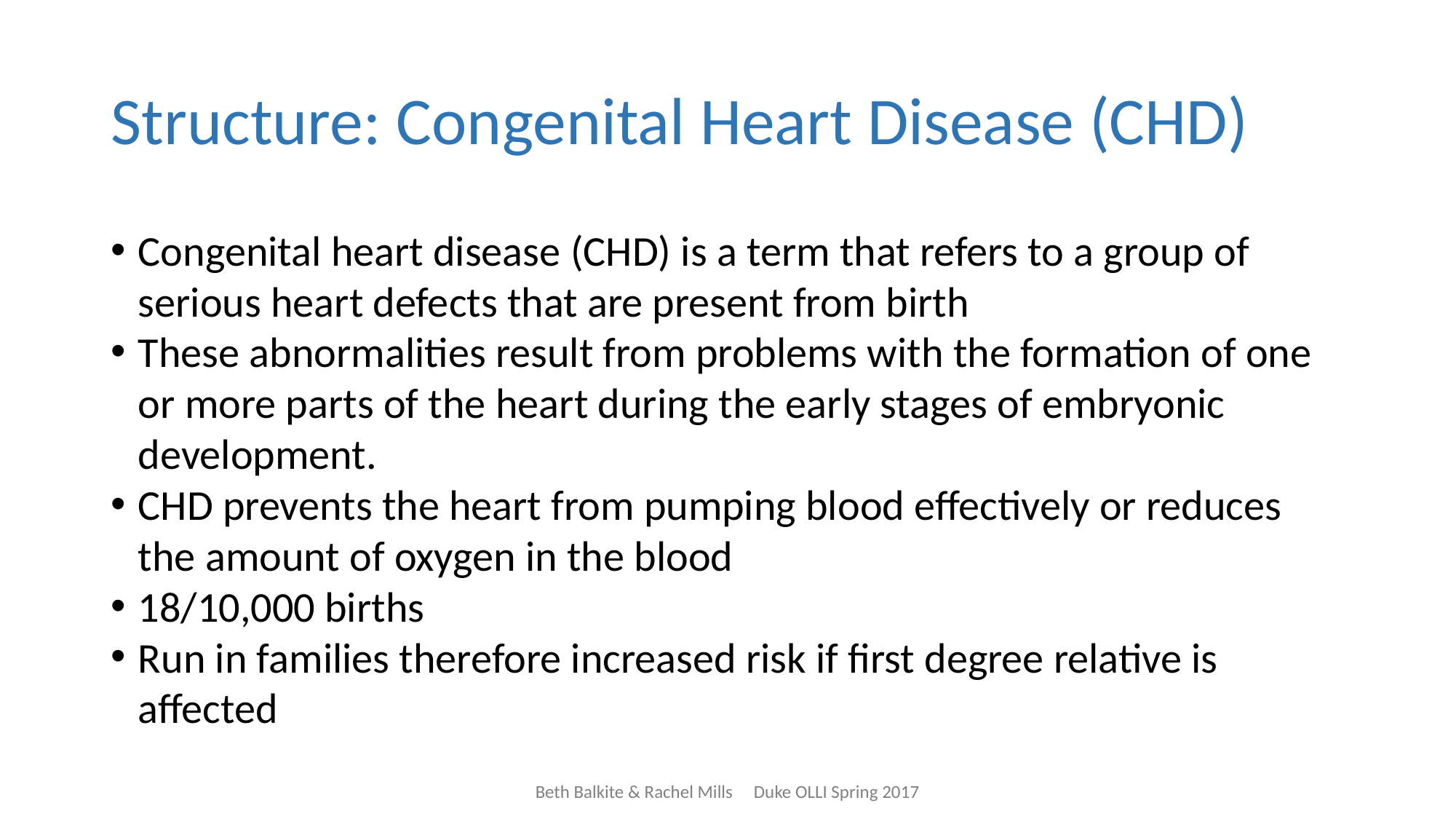

# Structure: Congenital Heart Disease (CHD)
Congenital heart disease (CHD) is a term that refers to a group of serious heart defects that are present from birth
These abnormalities result from problems with the formation of one or more parts of the heart during the early stages of embryonic development.
CHD prevents the heart from pumping blood effectively or reduces the amount of oxygen in the blood
18/10,000 births
Run in families therefore increased risk if first degree relative is affected